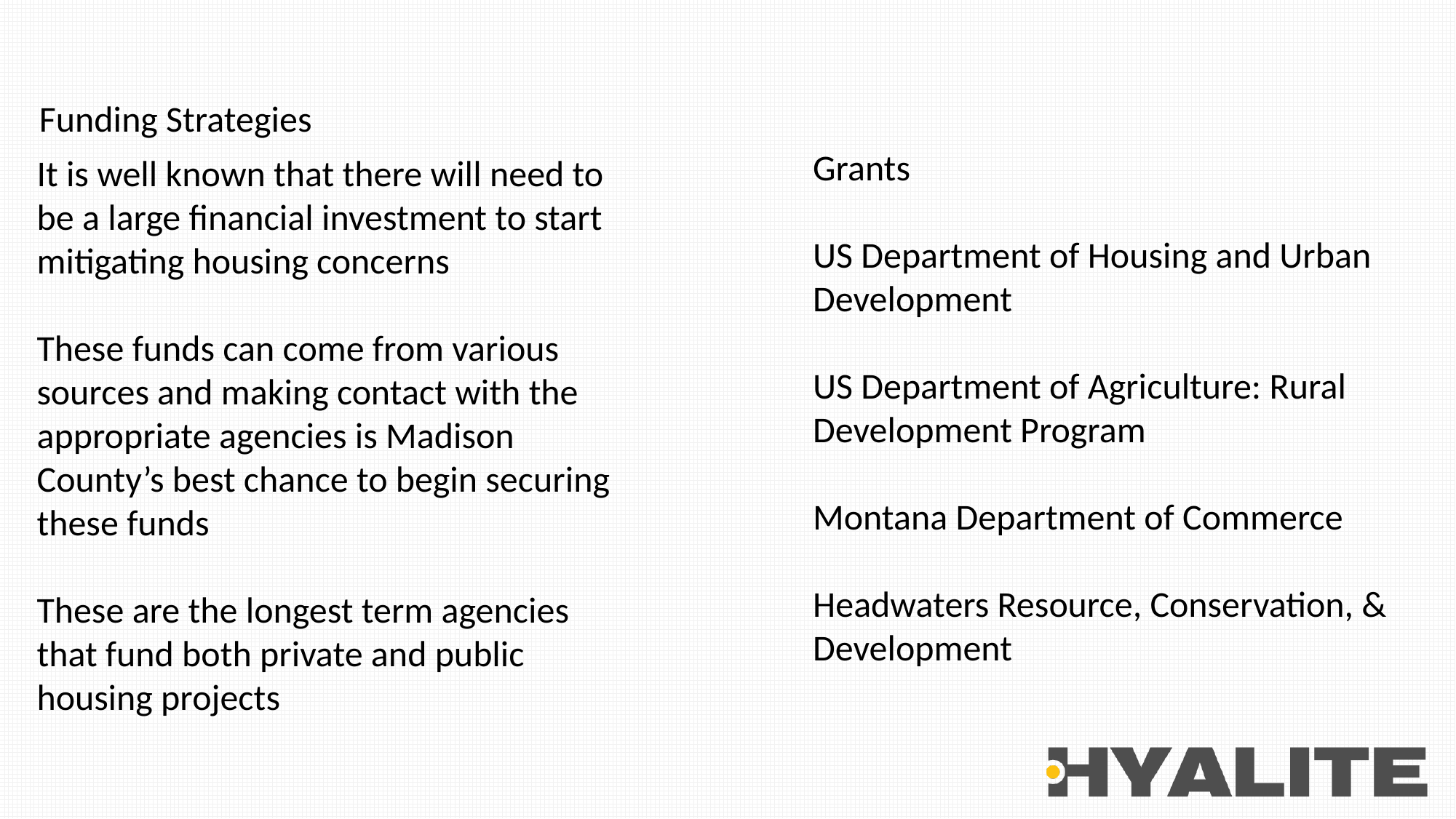

Funding Strategies
It is well known that there will need to be a large financial investment to start mitigating housing concerns

These funds can come from various sources and making contact with the appropriate agencies is Madison County’s best chance to begin securing these funds

These are the longest term agencies that fund both private and public housing projects
Grants

US Department of Housing and Urban Development

US Department of Agriculture: Rural Development Program

Montana Department of Commerce

Headwaters Resource, Conservation, & Development